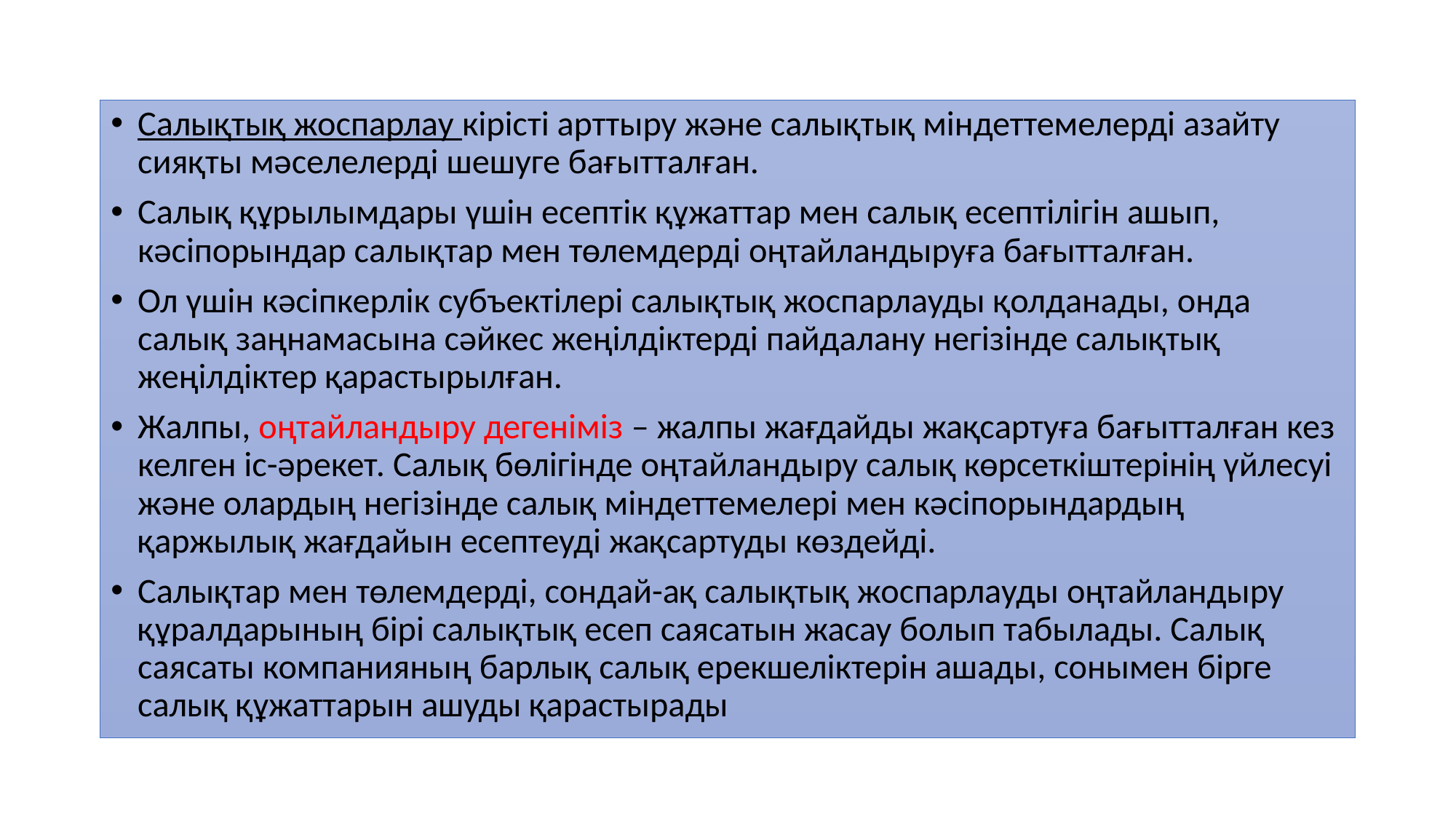

Салықтық жоспарлау кірісті арттыру және салықтық міндеттемелерді азайту сияқты мәселелерді шешуге бағытталған.
Салық құрылымдары үшін есептік құжаттар мен салық есептілігін ашып, кәсіпорындар салықтар мен төлемдерді оңтайландыруға бағытталған.
Ол үшін кәсіпкерлік субъектілері салықтық жоспарлауды қолданады, онда салық заңнамасына сәйкес жеңілдіктерді пайдалану негізінде салықтық жеңілдіктер қарастырылған.
Жалпы, оңтайландыру дегеніміз – жалпы жағдайды жақсартуға бағытталған кез келген іс-әрекет. Салық бөлігінде оңтайландыру салық көрсеткіштерінің үйлесуі және олардың негізінде салық міндеттемелері мен кәсіпорындардың қаржылық жағдайын есептеуді жақсартуды көздейді.
Салықтар мен төлемдерді, сондай-ақ салықтық жоспарлауды оңтайландыру құралдарының бірі салықтық есеп саясатын жасау болып табылады. Салық саясаты компанияның барлық салық ерекшеліктерін ашады, сонымен бірге салық құжаттарын ашуды қарастырады